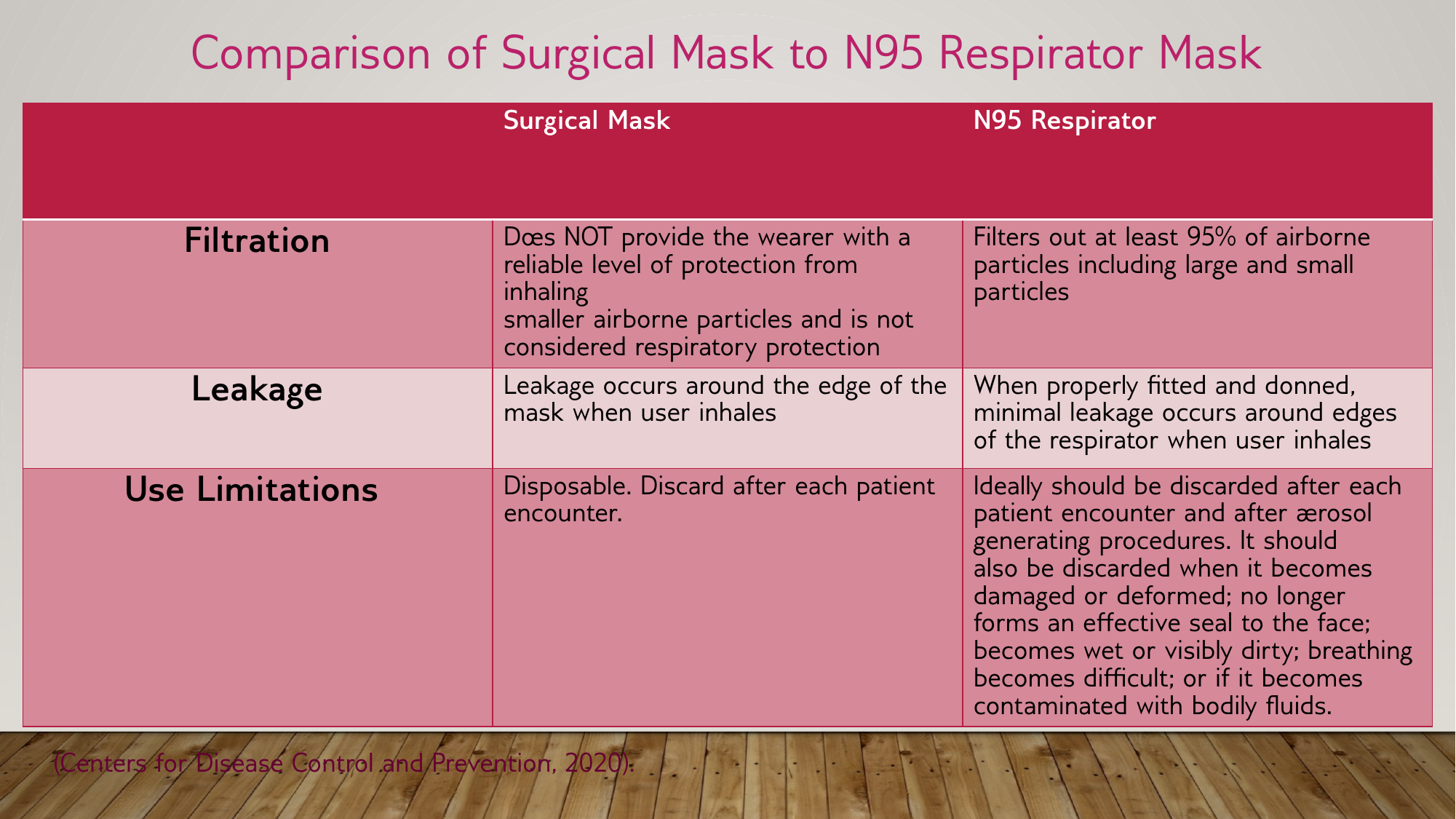

Comparison of Surgical Mask to N95 Respirator Mask
|  | Surgical Mask | N95 Respirator |
| --- | --- | --- |
| Filtration | Does NOT provide the wearer with a reliable level of protection from inhaling smaller airborne particles and is not considered respiratory protection | Filters out at least 95% of airborne particles including large and small particles |
| Leakage | Leakage occurs around the edge of the mask when user inhales | When properly fitted and donned, minimal leakage occurs around edges of the respirator when user inhales |
| Use Limitations | Disposable. Discard after each patient encounter. | Ideally should be discarded after each patient encounter and after aerosol generating procedures. It should also be discarded when it becomes damaged or deformed; no longer forms an effective seal to the face; becomes wet or visibly dirty; breathing becomes difficult; or if it becomes contaminated with bodily fluids. |
(Centers for Disease Control and Prevention, 2020).